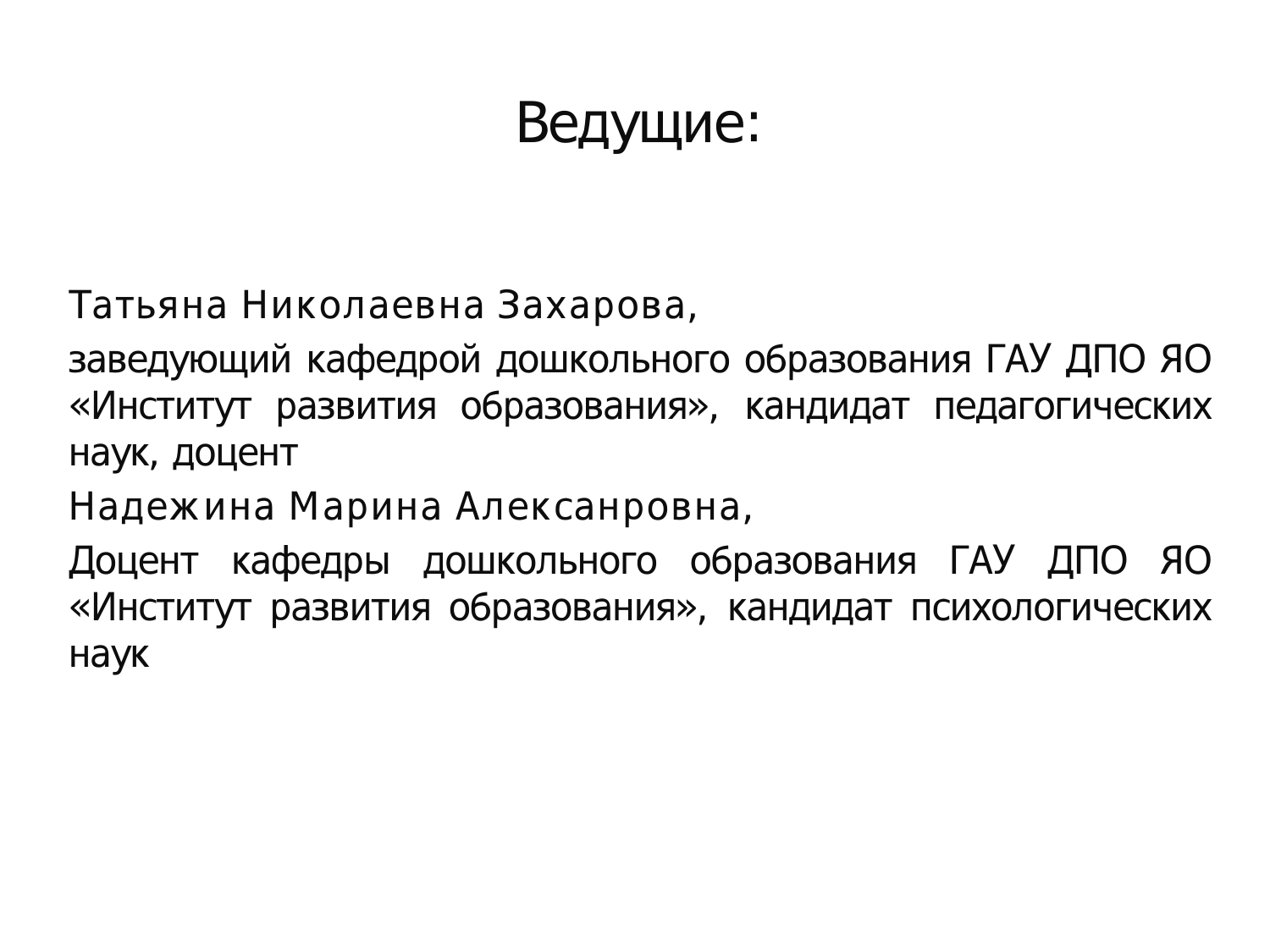

Ведущие:

Татьяна Николаевна Захарова,
заведующий кафедрой дошкольного образования ГАУ ДПО ЯО «Институт развития образования», кандидат педагогических наук, доцент
Надежина Марина Алексанровна,
Доцент кафедры дошкольного образования ГАУ ДПО ЯО «Институт развития образования», кандидат психологических наук